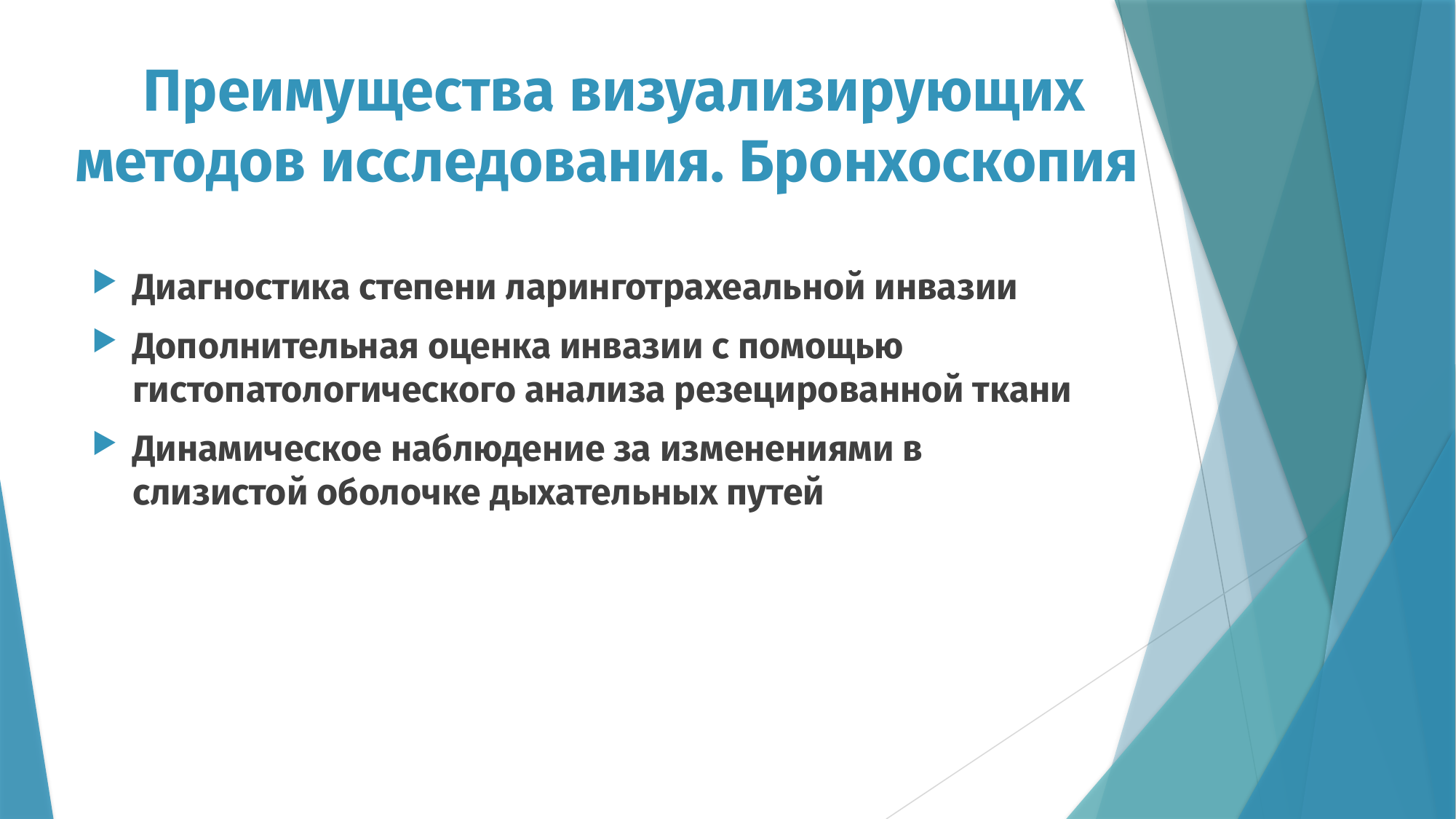

Преимущества визуализирующих методов исследования. Бронхоскопия
Диагностика степени ларинготрахеальной инвазии
Дополнительная оценка инвазии с помощью гистопатологического анализа резецированной ткани
Динамическое наблюдение за изменениями в слизистой оболочке дыхательных путей